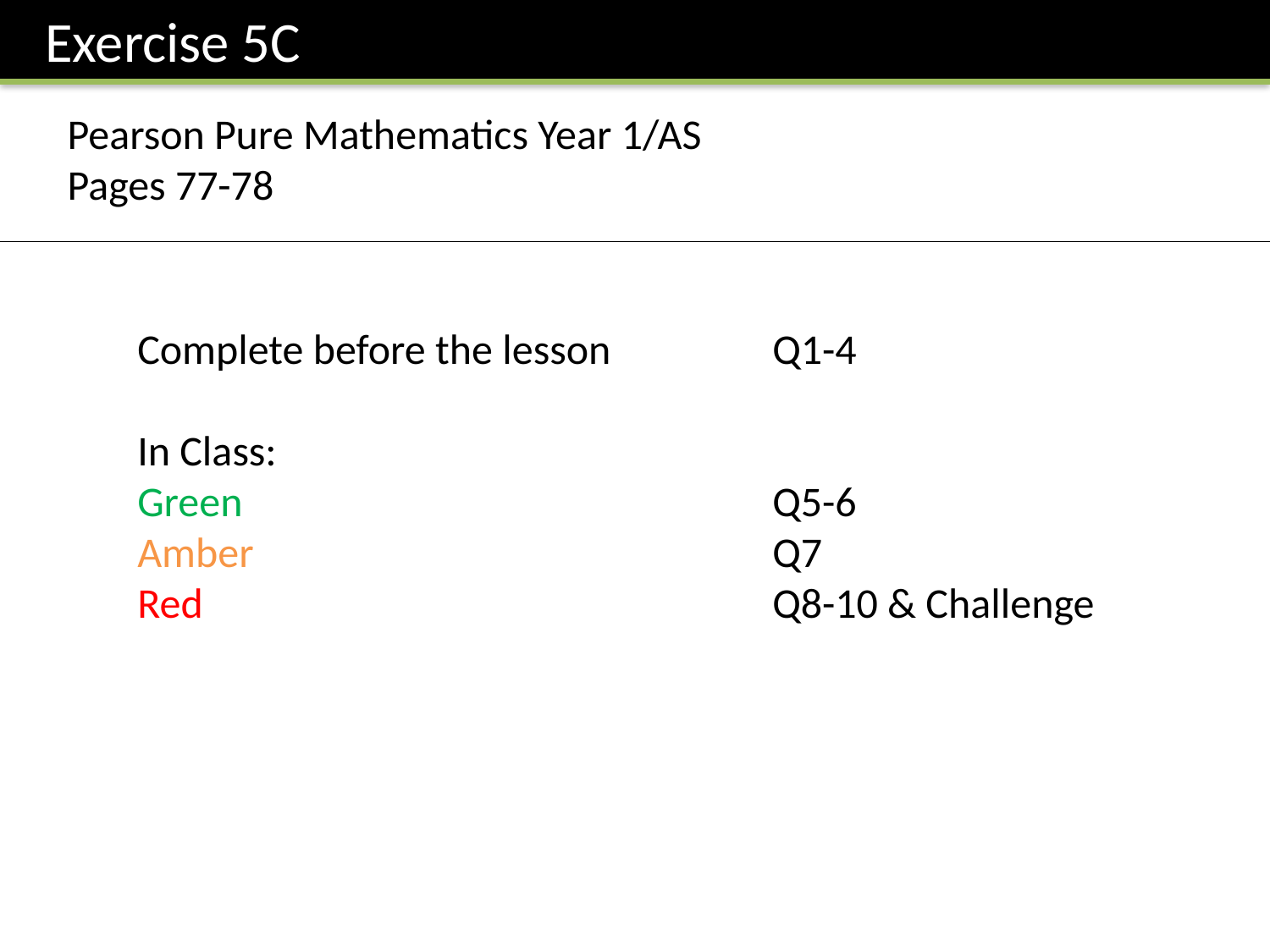

Exercise 5C
Pearson Pure Mathematics Year 1/AS
Pages 77-78
Complete before the lesson		Q1-4

In Class:
Green					Q5-6
Amber					Q7
Red 					Q8-10 & Challenge